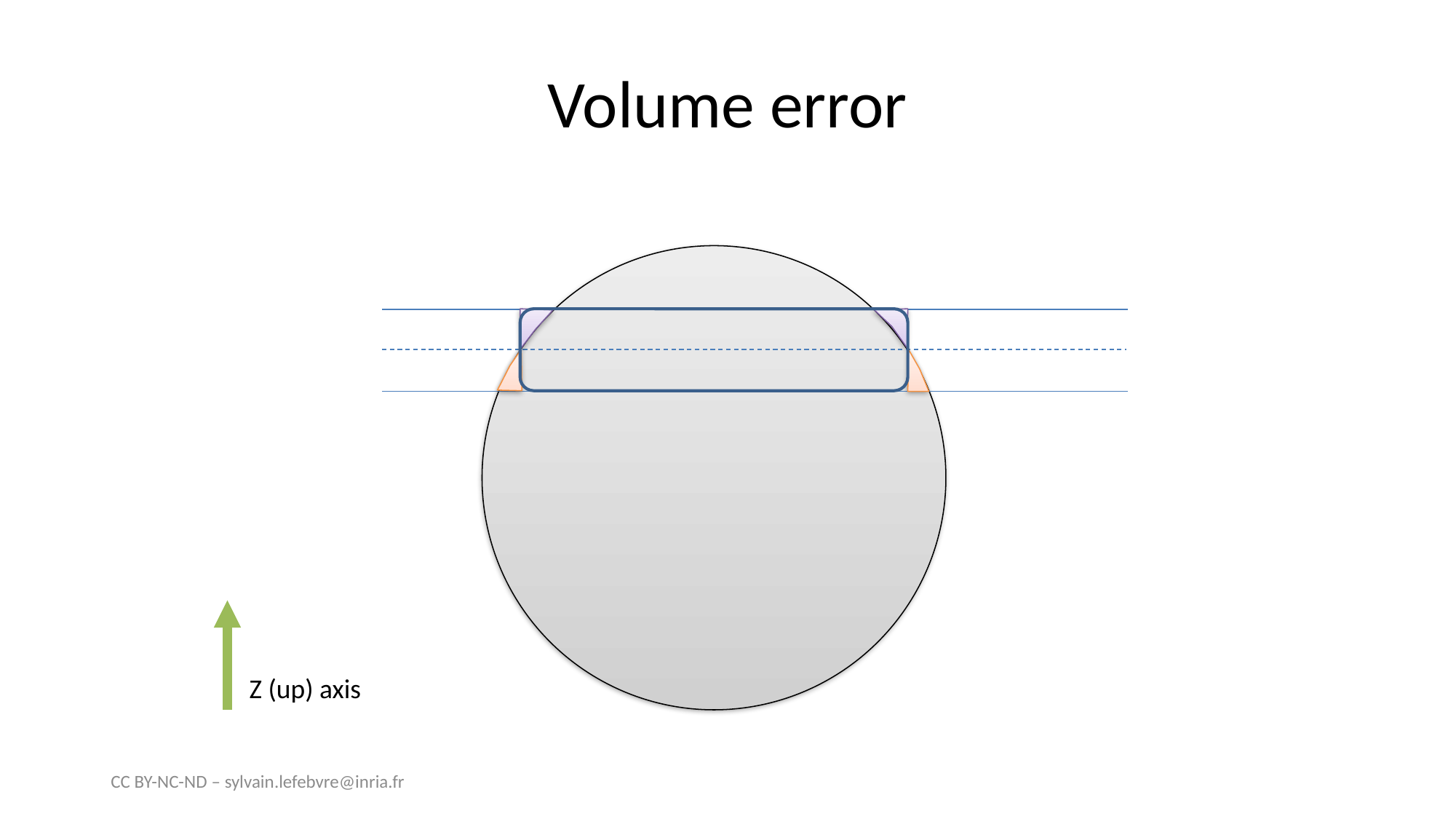

# Volume error

Z (up) axis
CC BY-NC-ND – sylvain.lefebvre@inria.fr